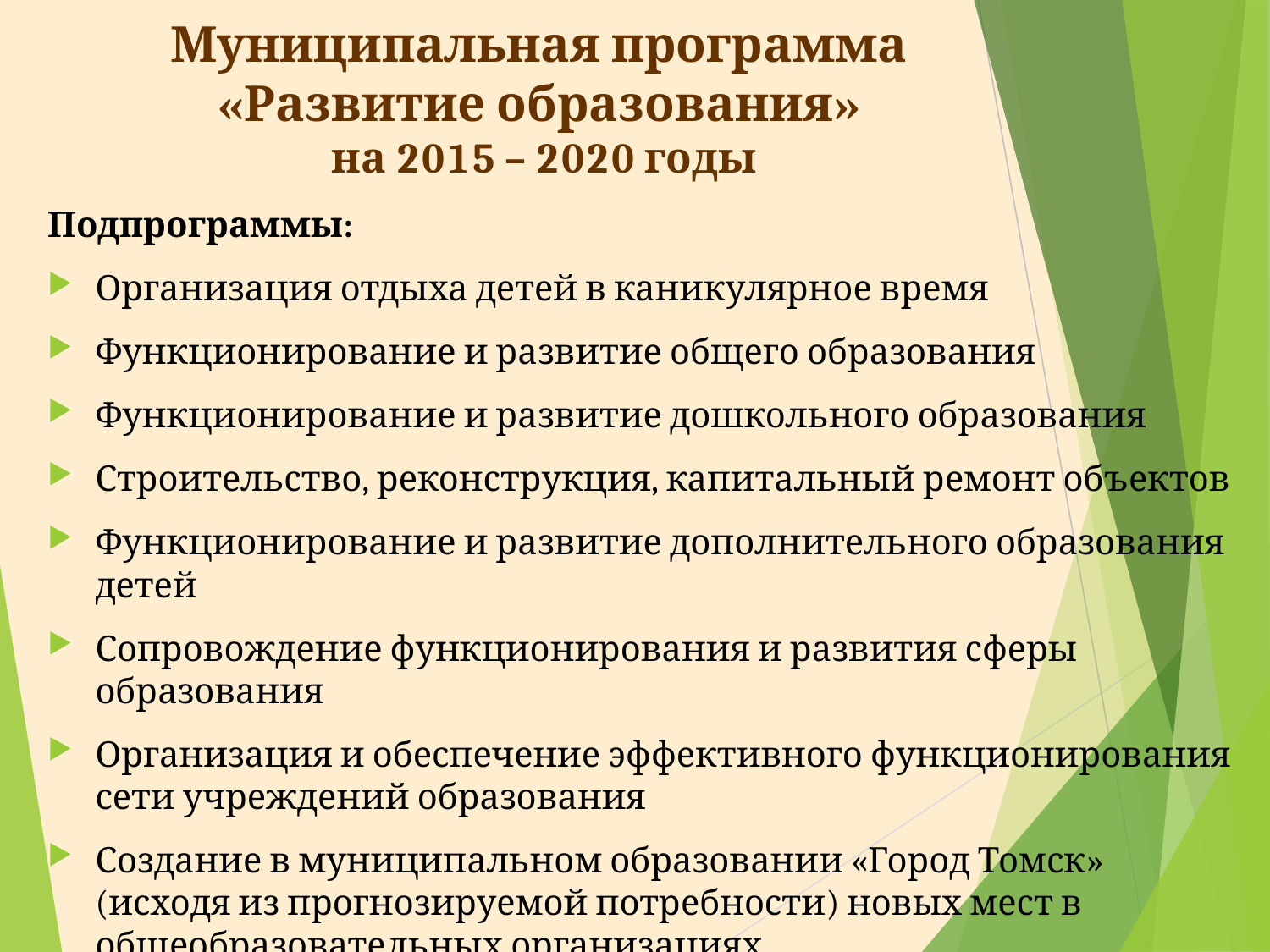

# Муниципальная программа «Развитие образования» на 2015 – 2020 годы
Подпрограммы:
Организация отдыха детей в каникулярное время
Функционирование и развитие общего образования
Функционирование и развитие дошкольного образования
Строительство, реконструкция, капитальный ремонт объектов
Функционирование и развитие дополнительного образования детей
Сопровождение функционирования и развития сферы образования
Организация и обеспечение эффективного функционирования сети учреждений образования
Создание в муниципальном образовании «Город Томск» (исходя из прогнозируемой потребности) новых мест в общеобразовательных организациях